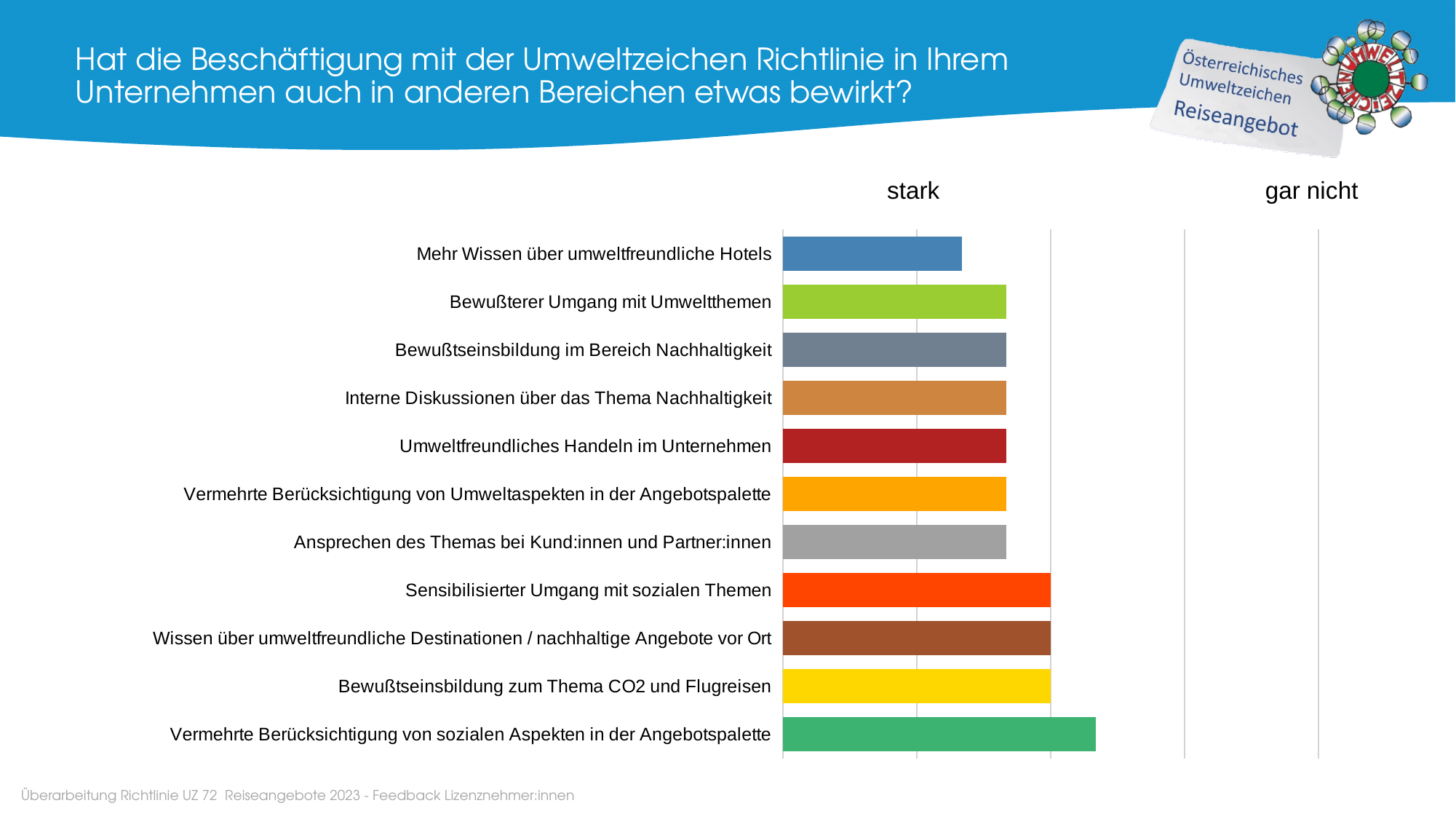

Hat die Beschäftigung mit der Umweltzeichen Richtlinie in Ihrem Unternehmen auch in anderen Bereichen etwas bewirkt?
stark
gar nicht

### Chart

| Category | Column02 |
|---|---|
| Mehr Wissen über umweltfreundliche Hotels | 1.3333333333333333 |
| Bewußterer Umgang mit Umweltthemen | 1.6666666666666667 |
| Bewußtseinsbildung im Bereich Nachhaltigkeit | 1.6666666666666667 |
| Interne Diskussionen über das Thema Nachhaltigkeit | 1.6666666666666667 |
| Umweltfreundliches Handeln im Unternehmen | 1.6666666666666667 |
| Vermehrte Berücksichtigung von Umweltaspekten in der Angebotspalette | 1.6666666666666667 |
| Ansprechen des Themas bei Kund:innen und Partner:innen | 1.6666666666666667 |
| Sensibilisierter Umgang mit sozialen Themen | 2.0 |
| Wissen über umweltfreundliche Destinationen / nachhaltige Angebote vor Ort | 2.0 |
| Bewußtseinsbildung zum Thema CO2 und Flugreisen | 2.0 |
| Vermehrte Berücksichtigung von sozialen Aspekten in der Angebotspalette | 2.3333333333333335 |
Überarbeitung Richtlinie UZ 72  Reiseangebote 2023 - Feedback Lizenznehmer:innen